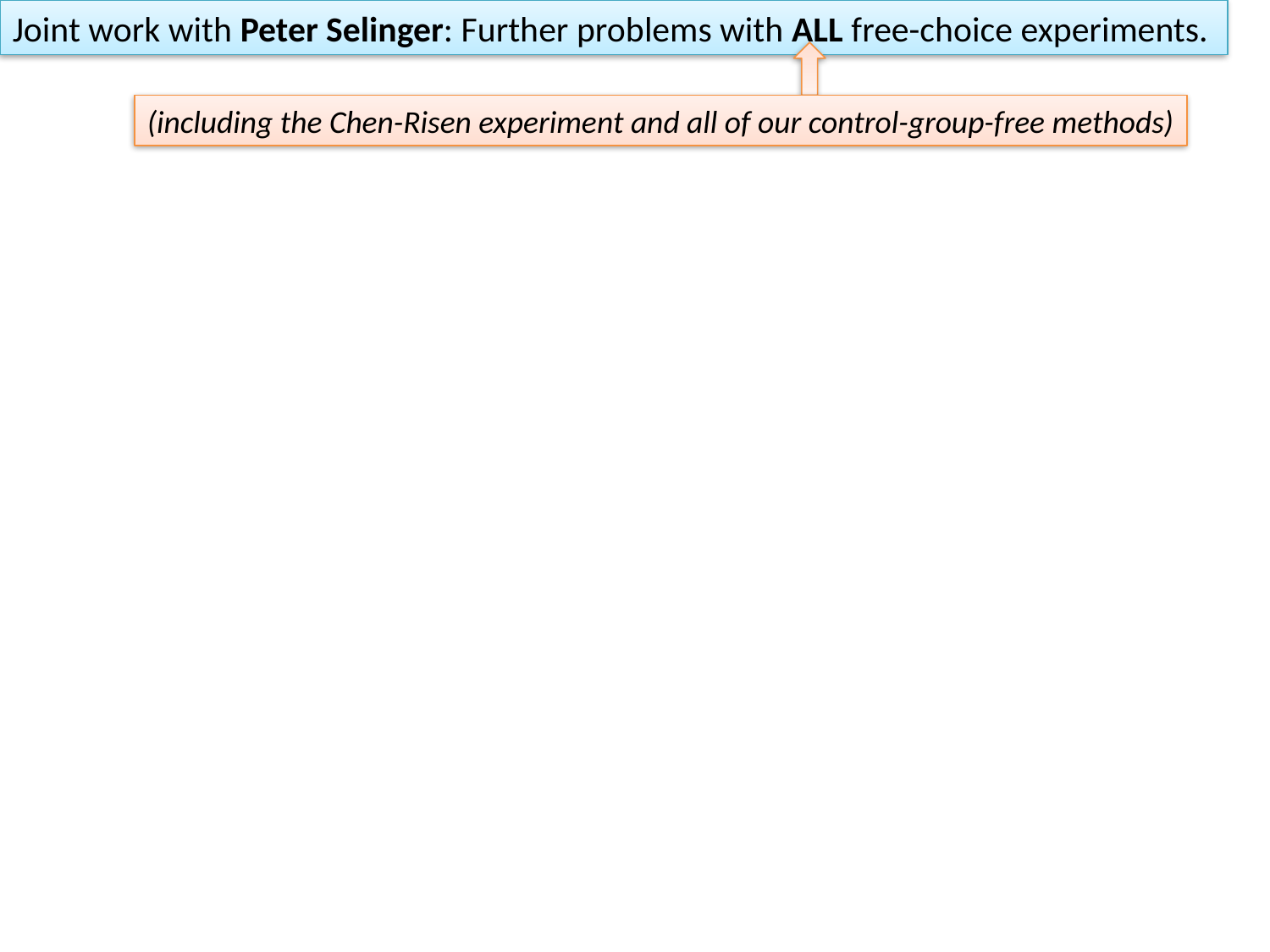

Joint work with Peter Selinger: Further problems with ALL free-choice experiments.

(including the Chen-Risen experiment and all of our control-group-free methods)